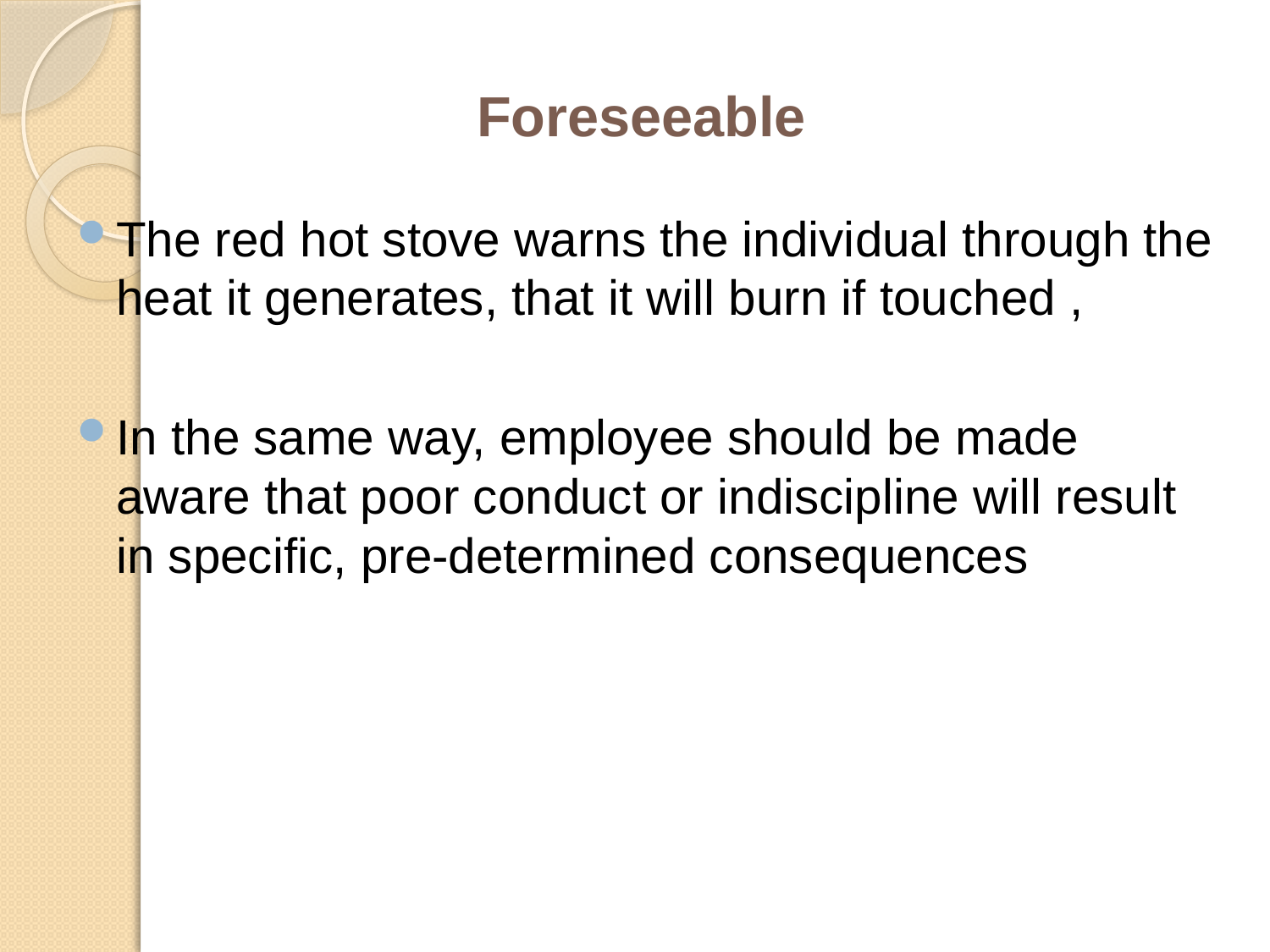

# Foreseeable
The red hot stove warns the individual through the heat it generates, that it will burn if touched ,

In the same way, employee should be made aware that poor conduct or indiscipline will result in specific, pre-determined consequences